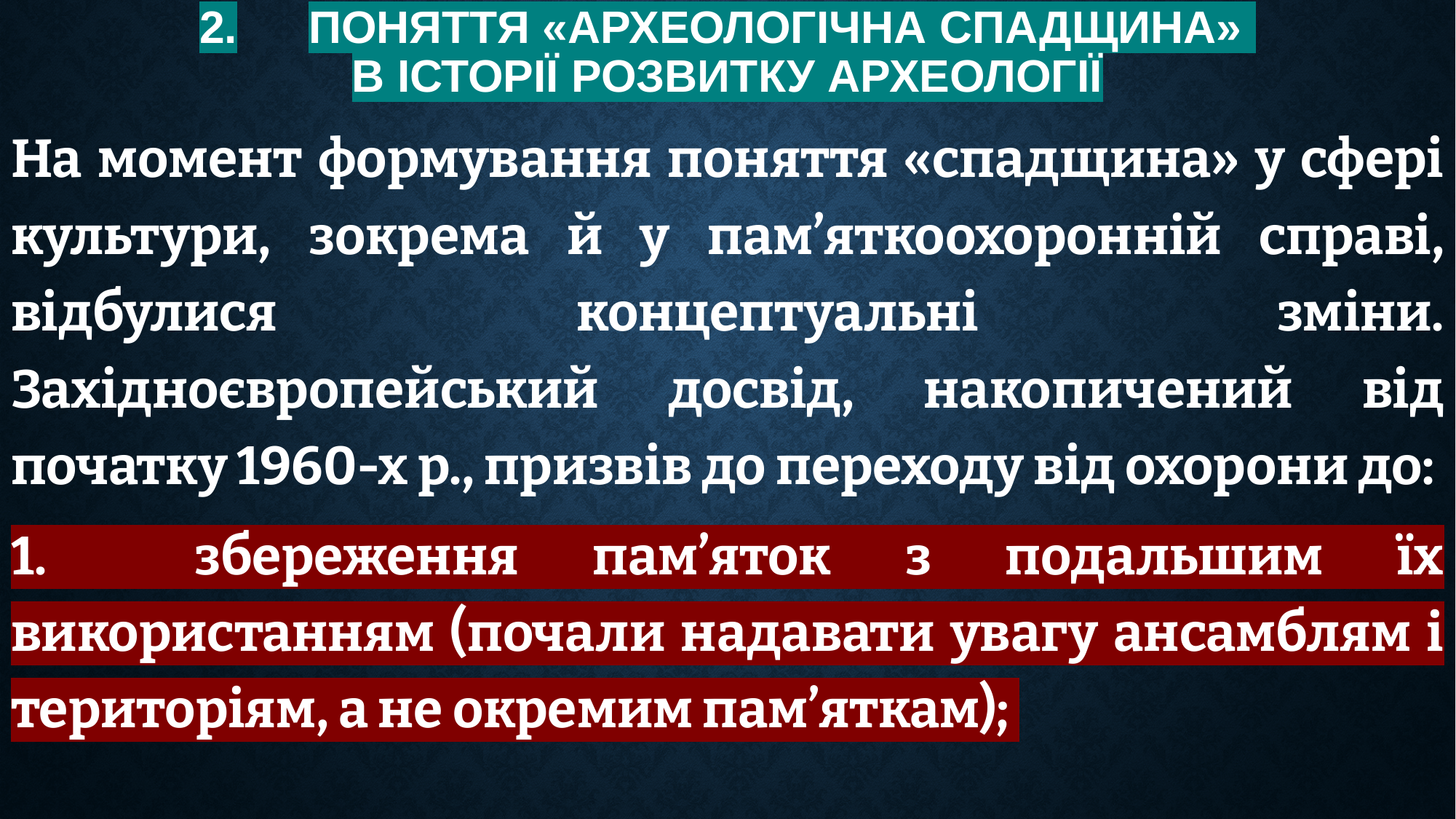

# 2.	Поняття «археологічна спадщина» в історії розвитку археології
На момент формування поняття «спадщина» у сфері культури, зокрема й у пам’яткоохоронній справі, відбулися концептуальні зміни. Західноєвропейський досвід, накопичений від початку 1960-х р., призвів до переходу від охорони до:
1.  збереження пам’яток з подальшим їх використанням (почали надавати увагу ансамблям і територіям, а не окремим пам’яткам);